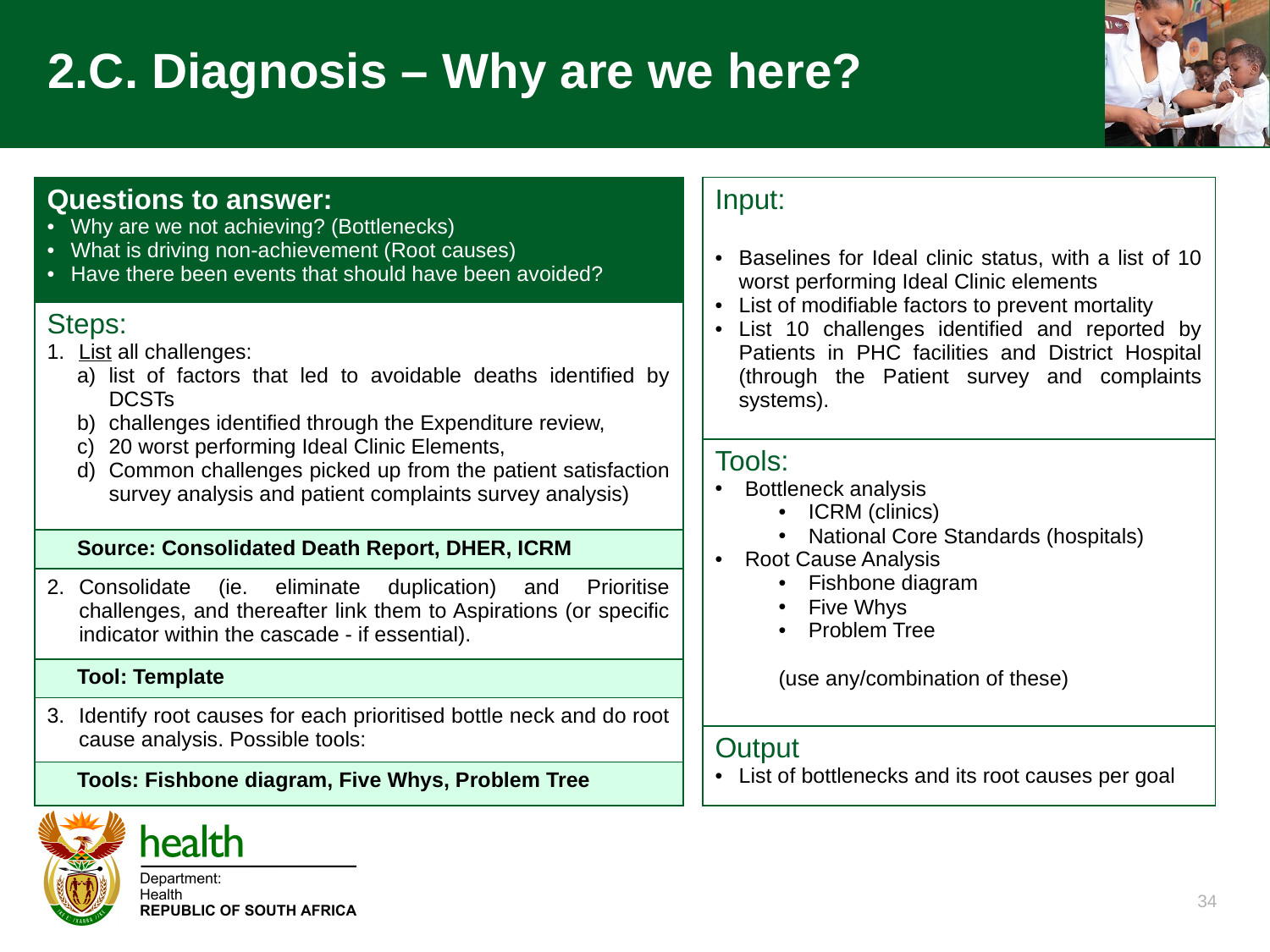

# 2.C. Diagnosis – Why are we here?
| Input: Baselines for Ideal clinic status, with a list of 10 worst performing Ideal Clinic elements List of modifiable factors to prevent mortality List 10 challenges identified and reported by Patients in PHC facilities and District Hospital (through the Patient survey and complaints systems). |
| --- |
| Tools: Bottleneck analysis ICRM (clinics) National Core Standards (hospitals) Root Cause Analysis Fishbone diagram Five Whys Problem Tree (use any/combination of these) |
| Output List of bottlenecks and its root causes per goal |
| Questions to answer: Why are we not achieving? (Bottlenecks) What is driving non-achievement (Root causes) Have there been events that should have been avoided? |
| --- |
| Steps: List all challenges: list of factors that led to avoidable deaths identified by DCSTs challenges identified through the Expenditure review, 20 worst performing Ideal Clinic Elements, Common challenges picked up from the patient satisfaction survey analysis and patient complaints survey analysis) |
| Source: Consolidated Death Report, DHER, ICRM |
| Consolidate (ie. eliminate duplication) and Prioritise challenges, and thereafter link them to Aspirations (or specific indicator within the cascade - if essential). |
| Tool: Template |
| Identify root causes for each prioritised bottle neck and do root cause analysis. Possible tools: |
| Tools: Fishbone diagram, Five Whys, Problem Tree |
34